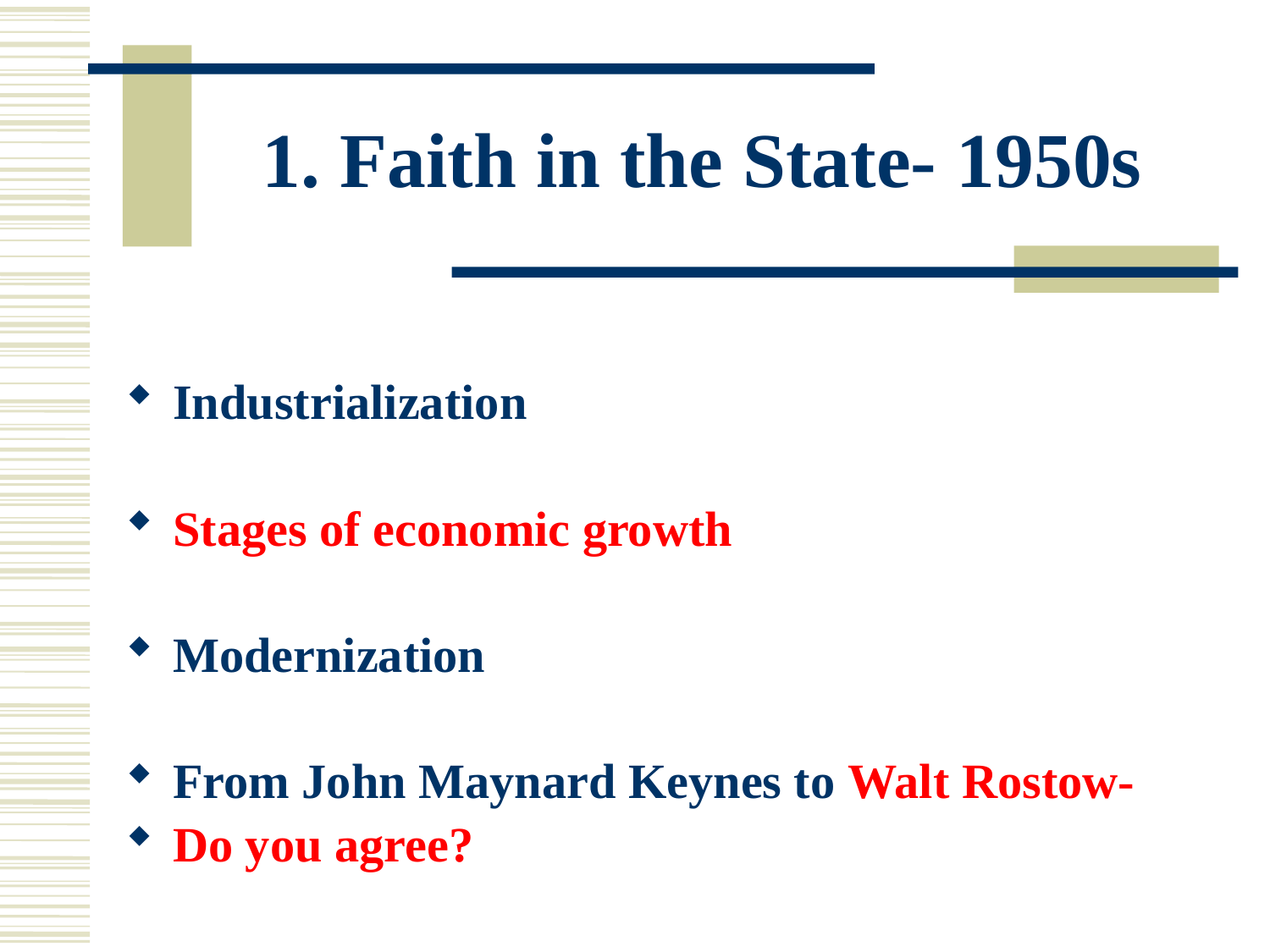

# 1. Faith in the State- 1950s

Industrialization

Stages of economic growth

Modernization

From John Maynard Keynes to Walt Rostow-
Do you agree?